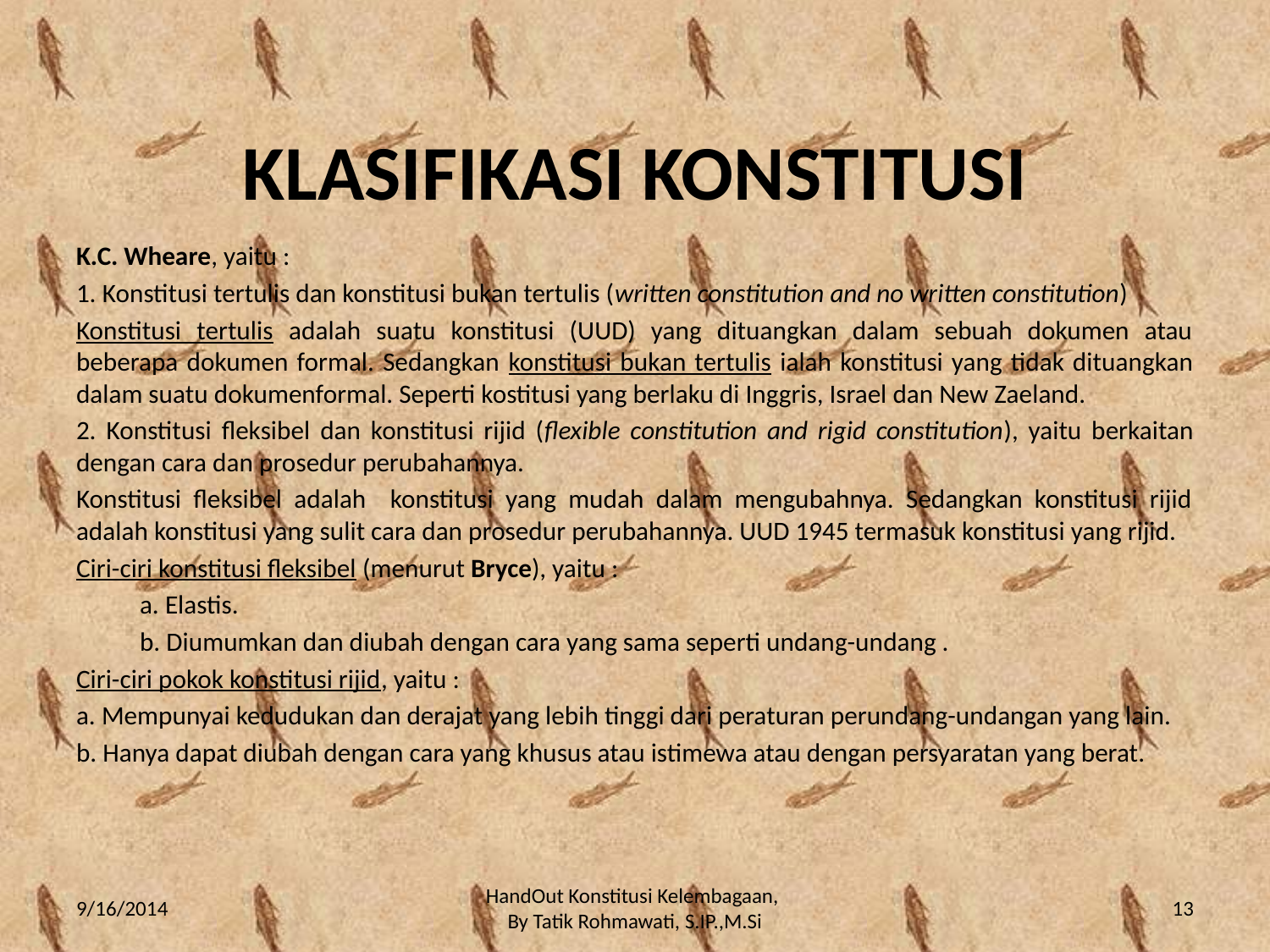

# KLASIFIKASI KONSTITUSI
K.C. Wheare, yaitu :
1. Konstitusi tertulis dan konstitusi bukan tertulis (written constitution and no written constitution)
Konstitusi tertulis adalah suatu konstitusi (UUD) yang dituangkan dalam sebuah dokumen atau beberapa dokumen formal. Sedangkan konstitusi bukan tertulis ialah konstitusi yang tidak dituangkan dalam suatu dokumenformal. Seperti kostitusi yang berlaku di Inggris, Israel dan New Zaeland.
2. Konstitusi fleksibel dan konstitusi rijid (flexible constitution and rigid constitution), yaitu berkaitan dengan cara dan prosedur perubahannya.
Konstitusi fleksibel adalah  konstitusi yang mudah dalam mengubahnya. Sedangkan konstitusi rijid adalah konstitusi yang sulit cara dan prosedur perubahannya. UUD 1945 termasuk konstitusi yang rijid.
Ciri-ciri konstitusi fleksibel (menurut Bryce), yaitu :
a. Elastis.
b. Diumumkan dan diubah dengan cara yang sama seperti undang-undang .
Ciri-ciri pokok konstitusi rijid, yaitu :
a. Mempunyai kedudukan dan derajat yang lebih tinggi dari peraturan perundang-undangan yang lain.
b. Hanya dapat diubah dengan cara yang khusus atau istimewa atau dengan persyaratan yang berat.

9/16/2014
HandOut Konstitusi Kelembagaan,
By Tatik Rohmawati, S.IP.,M.Si
13